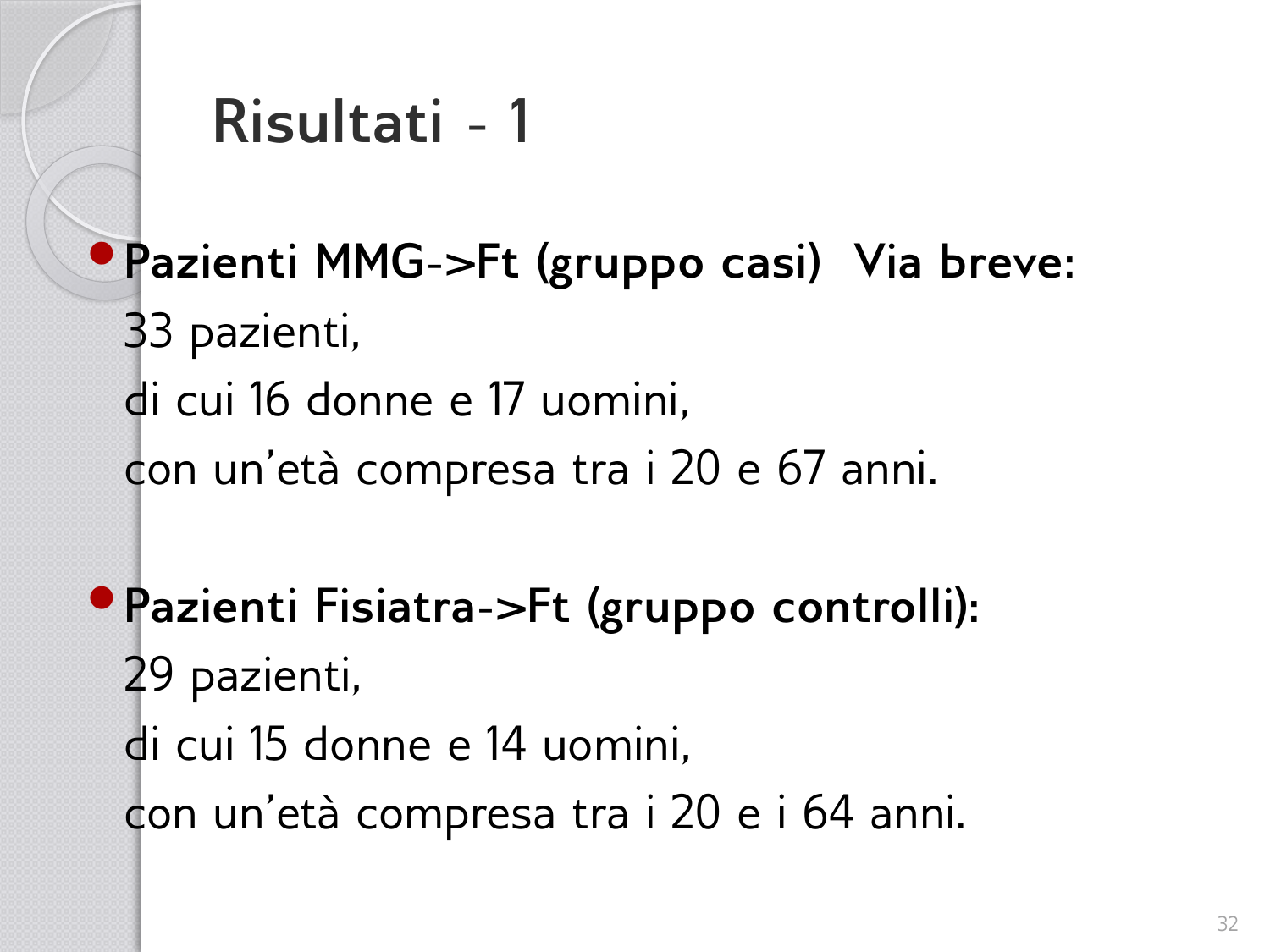

# Risultati - 1
Pazienti MMG->Ft (gruppo casi)  Via breve:
	33 pazienti,
	di cui 16 donne e 17 uomini,
	con un’età compresa tra i 20 e 67 anni.

Pazienti Fisiatra->Ft (gruppo controlli):
	29 pazienti,
	di cui 15 donne e 14 uomini,
	con un’età compresa tra i 20 e i 64 anni.

32